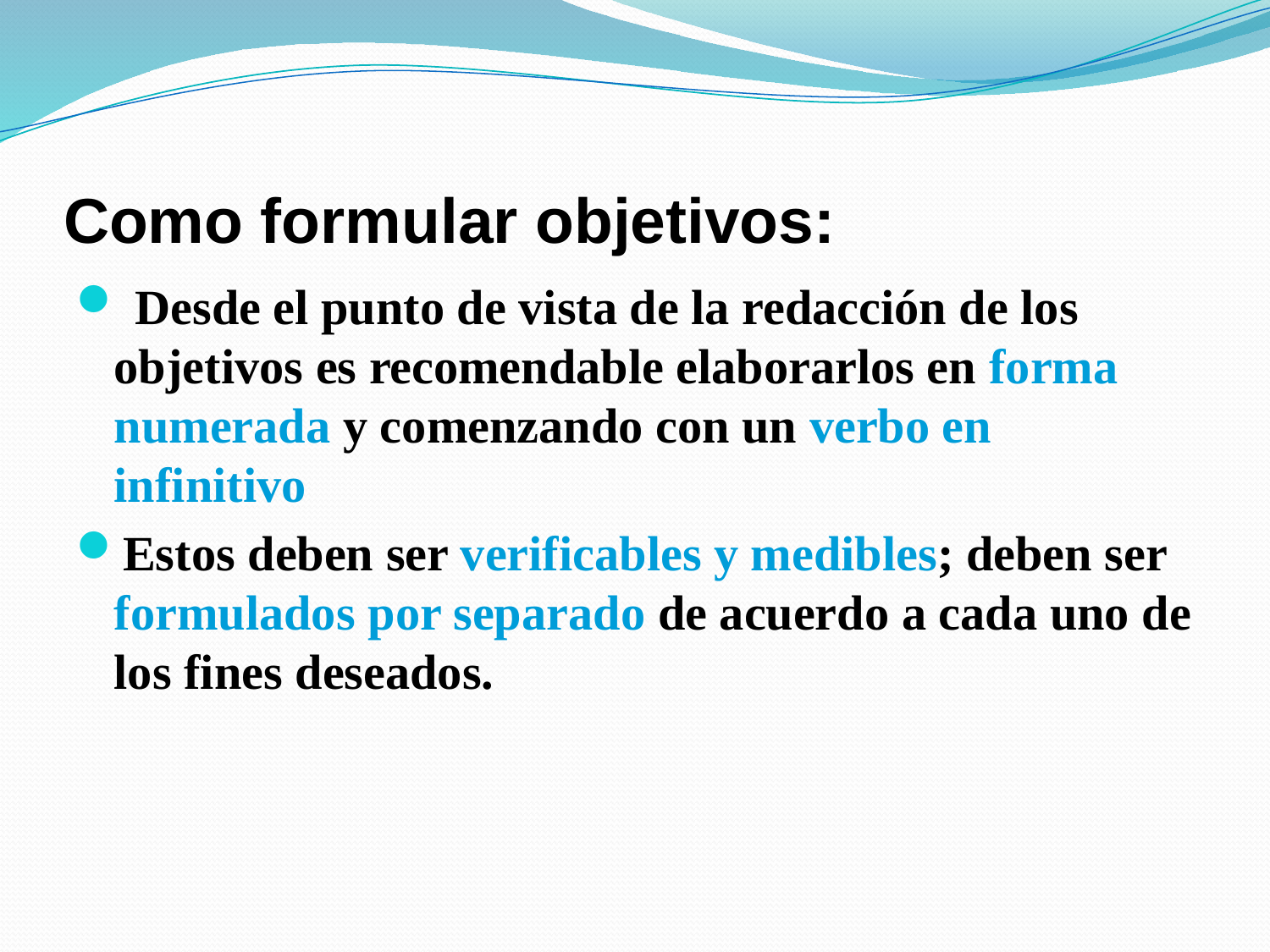

# Como formular objetivos:
 Desde el punto de vista de la redacción de los objetivos es recomendable elaborarlos en forma numerada y comenzando con un verbo en infinitivo
Estos deben ser verificables y medibles; deben ser formulados por separado de acuerdo a cada uno de los fines deseados.